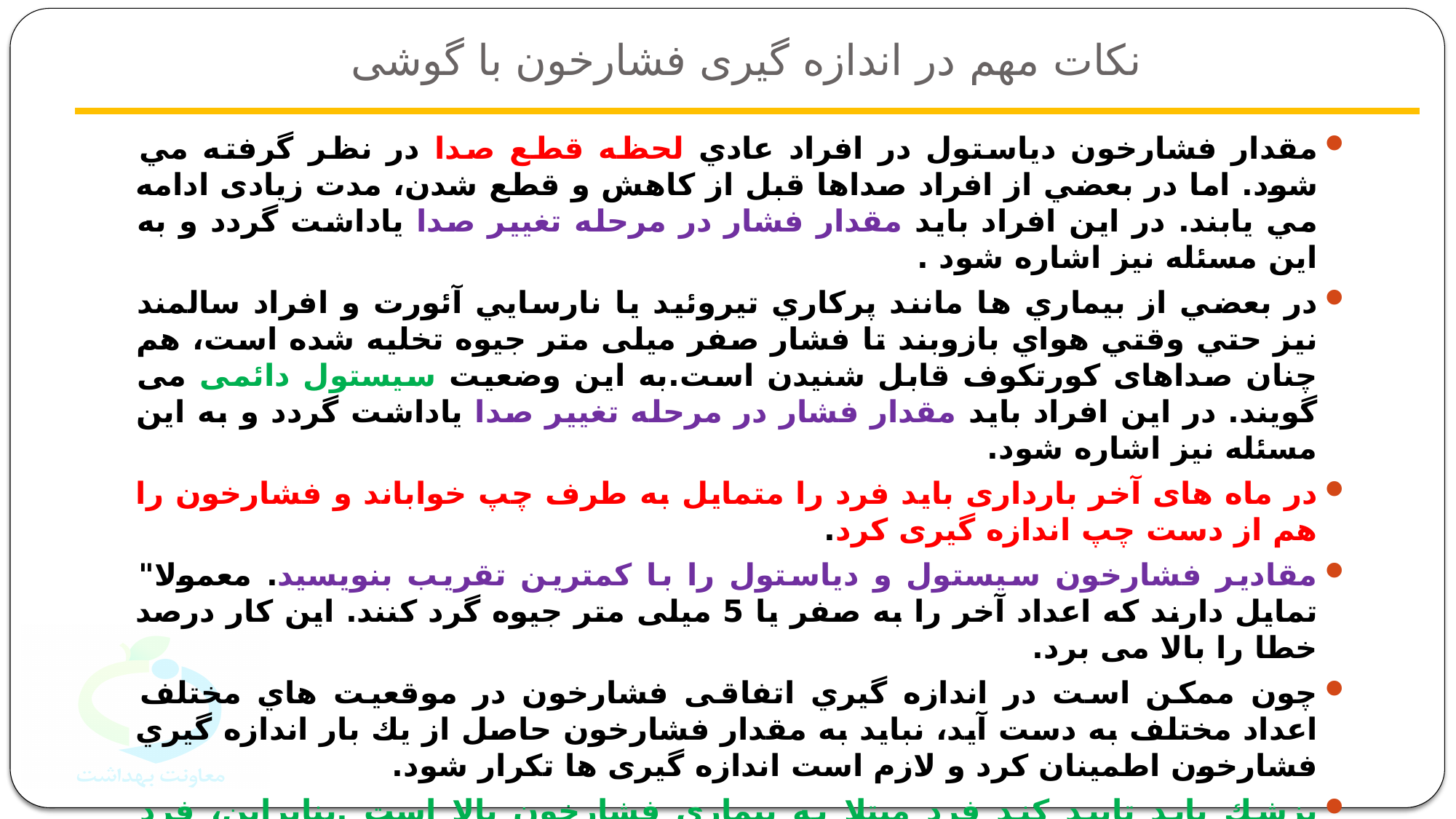

# نکات مهم در اندازه گیری فشارخون با گوشی
مقدار فشارخون دیاستول در افراد عادي لحظه قطع صدا در نظر گرفته مي شود. اما در بعضي از افراد صداها قبل از کاهش و قطع شدن، مدت زیادی ادامه مي يابند. در اين افراد بايد مقدار فشار در مرحله تغییر صدا ياداشت گردد و به این مسئله نيز اشاره شود .
در بعضي از بيماري ها مانند پركاري تيروئيد يا نارسايي آئورت و افراد سالمند نيز حتي وقتي هواي بازوبند تا فشار صفر میلی متر جیوه تخليه شده است، هم چنان صداهای کورتکوف قابل شنیدن است.به این وضعیت سیستول دائمی می گویند. در اين افراد بايد مقدار فشار در مرحله تغییر صدا ياداشت گردد و به این مسئله نيز اشاره شود.
در ماه های آخر بارداری باید فرد را متمایل به طرف چپ خواباند و فشارخون را هم از دست چپ اندازه گیری کرد.
مقادير فشارخون سیستول و دیاستول را با کمترین تقریب بنويسيد. معمولا" تمايل دارند که اعداد آخر را به صفر يا 5 ميلی متر جیوه گرد کنند. این کار درصد خطا را بالا می برد.
چون ممکن است در اندازه گيري اتفاقی فشارخون در موقعيت هاي مختلف اعداد مختلف به دست آید، نباید به مقدار فشارخون حاصل از يك بار اندازه گيري فشارخون اطمینان کرد و لازم است اندازه گیری ها تکرار شود.
پزشك بايد تاييد كند فرد مبتلا به بيماري فشارخون بالا است .بنابراین، فرد مشكوك به فشارخون بالا بايد به پزشك مراجعه كند.